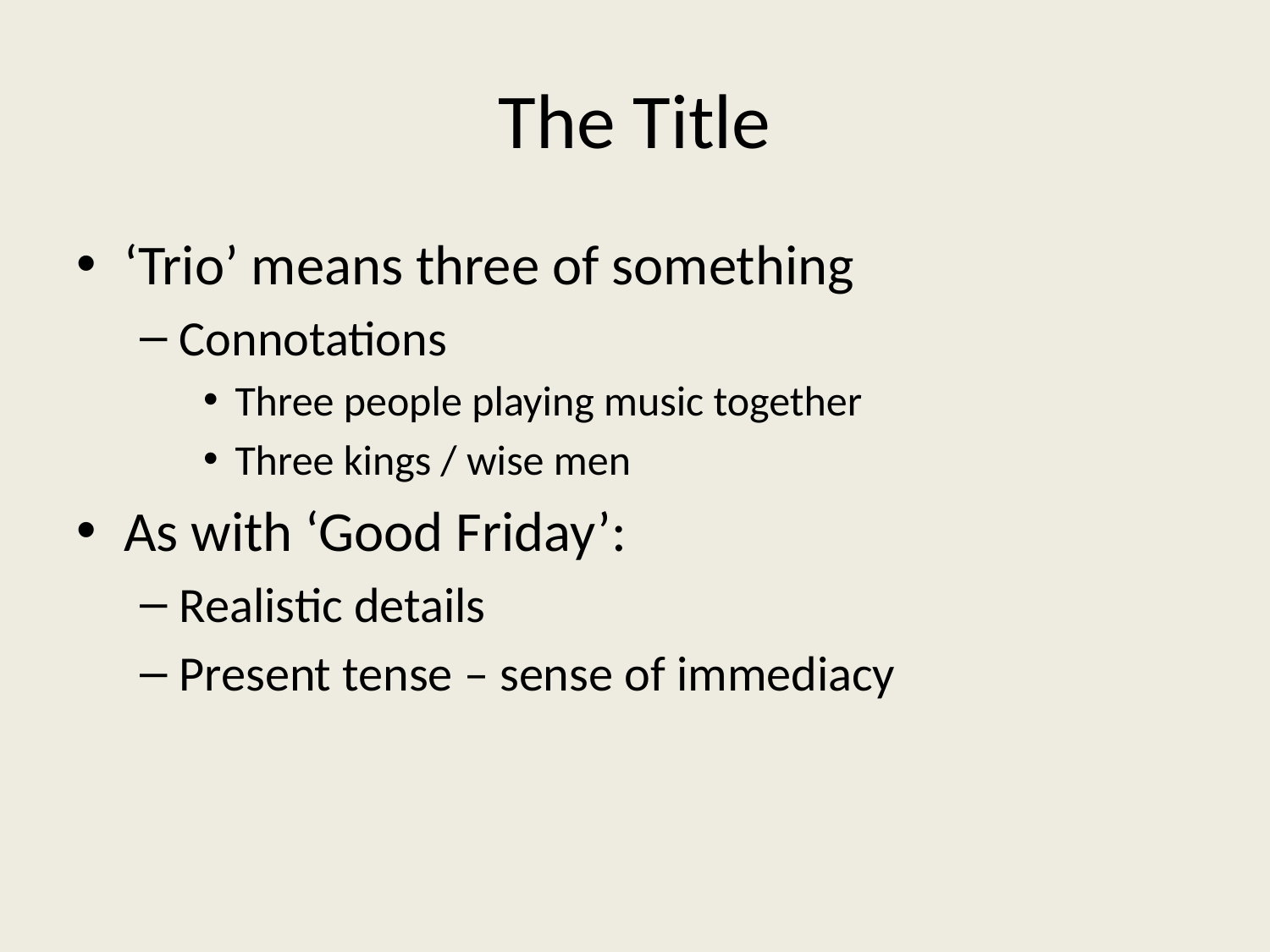

# The Title
‘Trio’ means three of something
Connotations
Three people playing music together
Three kings / wise men
As with ‘Good Friday’:
Realistic details
Present tense – sense of immediacy